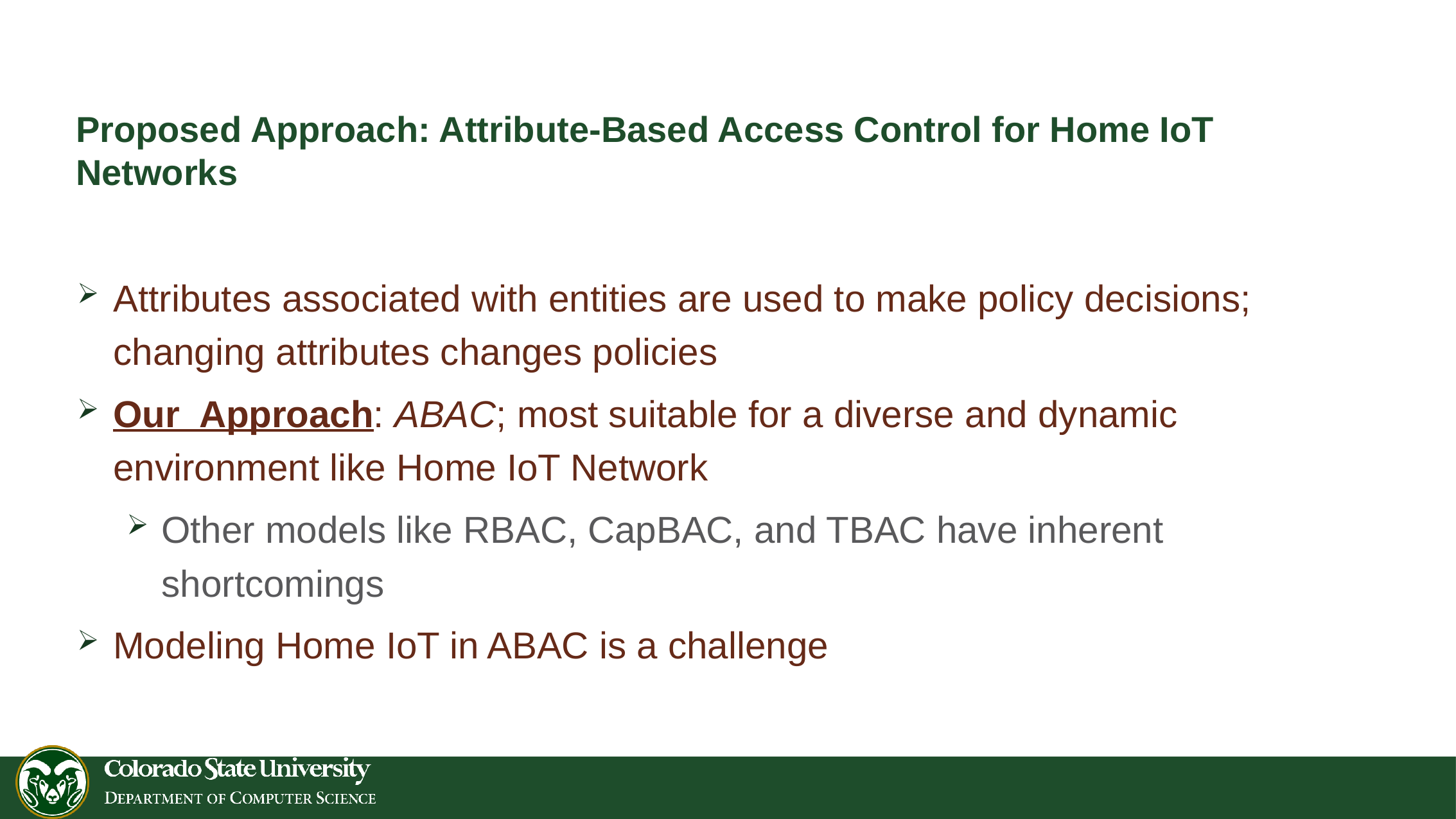

# Proposed Approach: Attribute-Based Access Control for Home IoT Networks
Attributes associated with entities are used to make policy decisions; changing attributes changes policies
Our  Approach: ABAC; most suitable for a diverse and dynamic environment like Home IoT Network
Other models like RBAC, CapBAC, and TBAC have inherent shortcomings
Modeling Home IoT in ABAC is a challenge